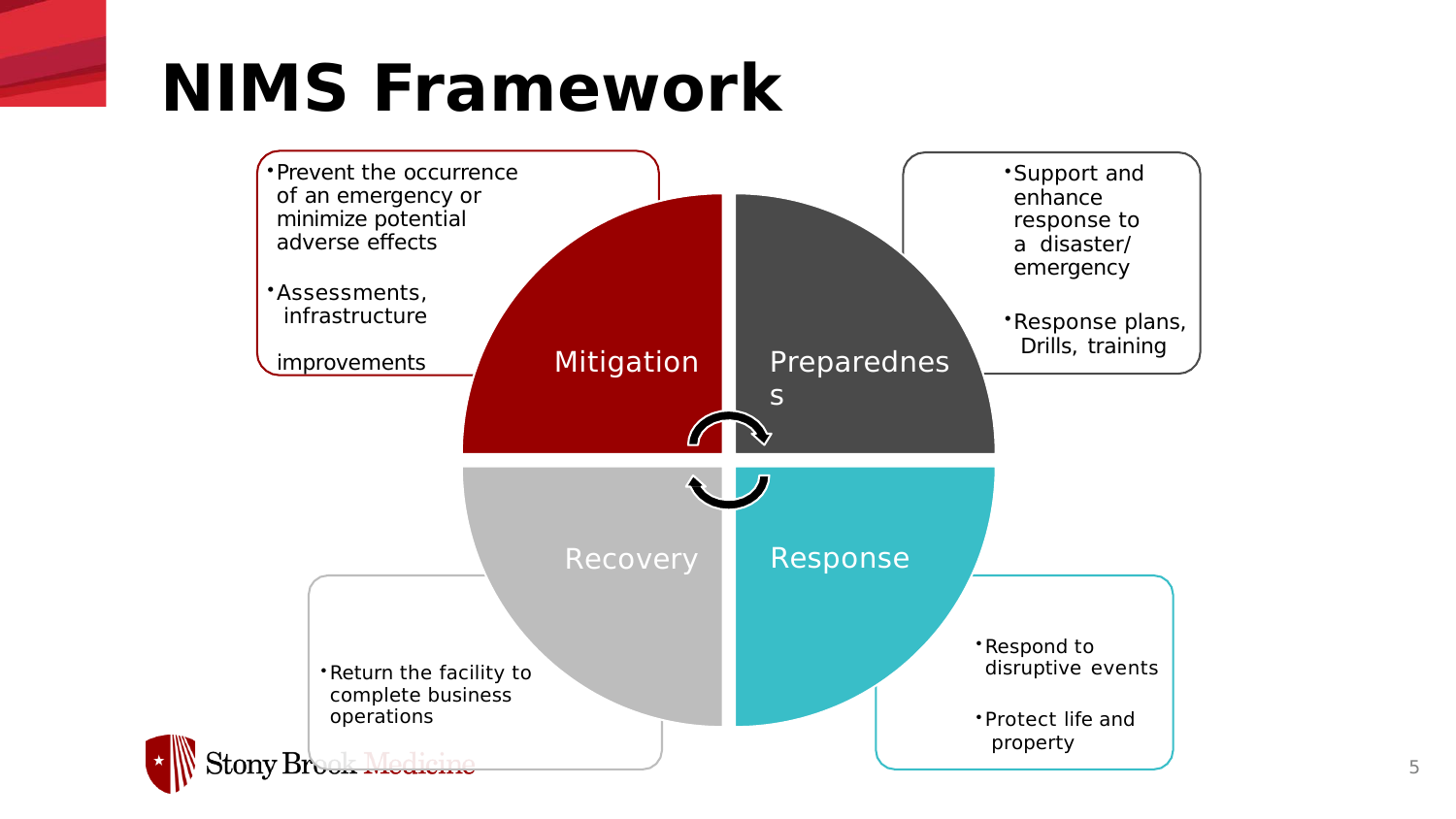

# NIMS Framework

Prevent the occurrence  of an emergency or  minimize potential  adverse effects
Support and  enhance  response to a  disaster/  emergency

Assessments,  infrastructure  improvements
Response plans,  Drills, training
Preparedness
Mitigation

Response
Recovery

Respond to  disruptive events
Return the facility to  complete business  operations
Protect life and  property

5